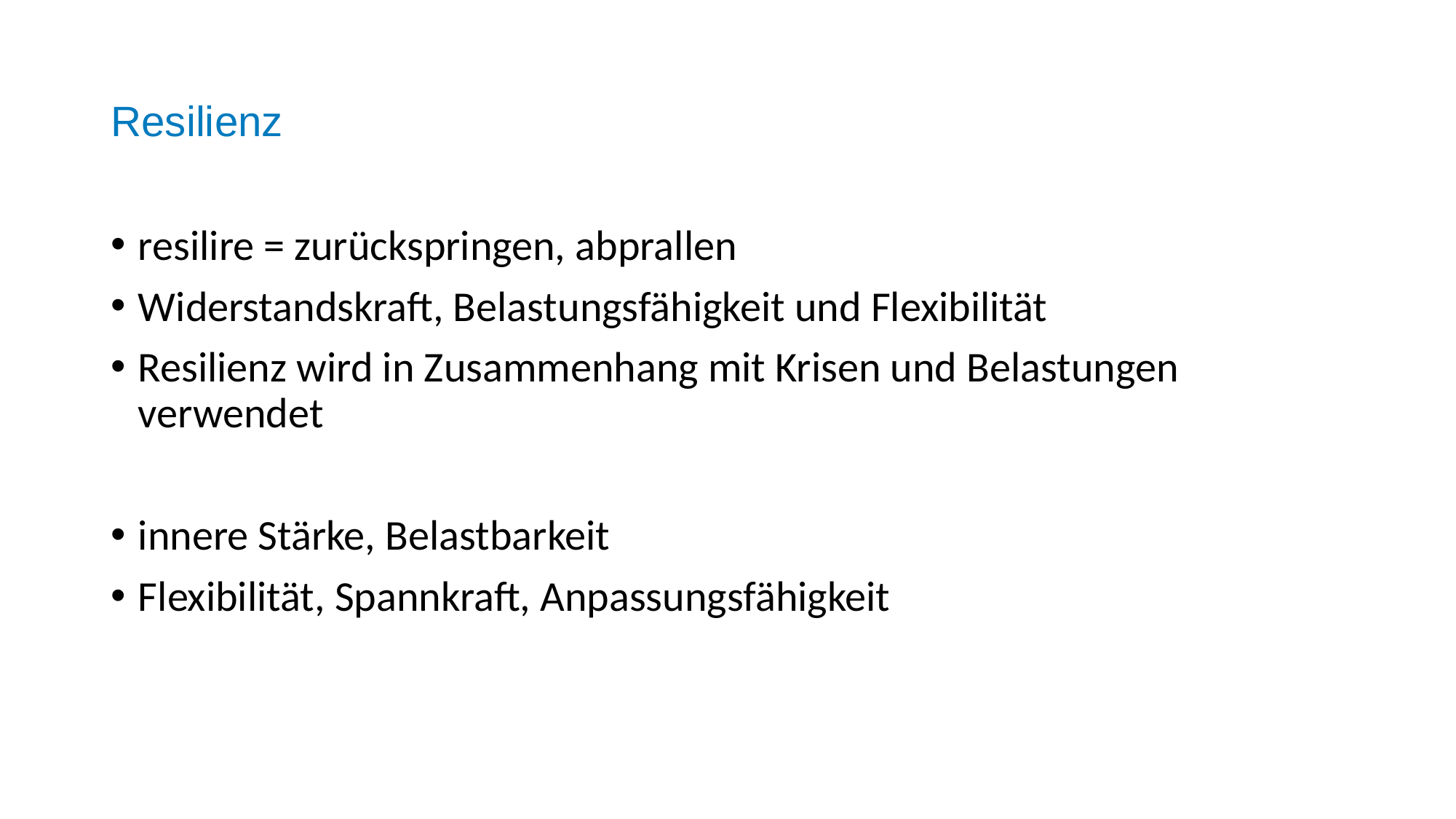

# Resilienz
resilire = zurückspringen, abprallen
Widerstandskraft, Belastungsfähigkeit und Flexibilität
Resilienz wird in Zusammenhang mit Krisen und Belastungen verwendet

innere Stärke, Belastbarkeit
Flexibilität, Spannkraft, Anpassungsfähigkeit